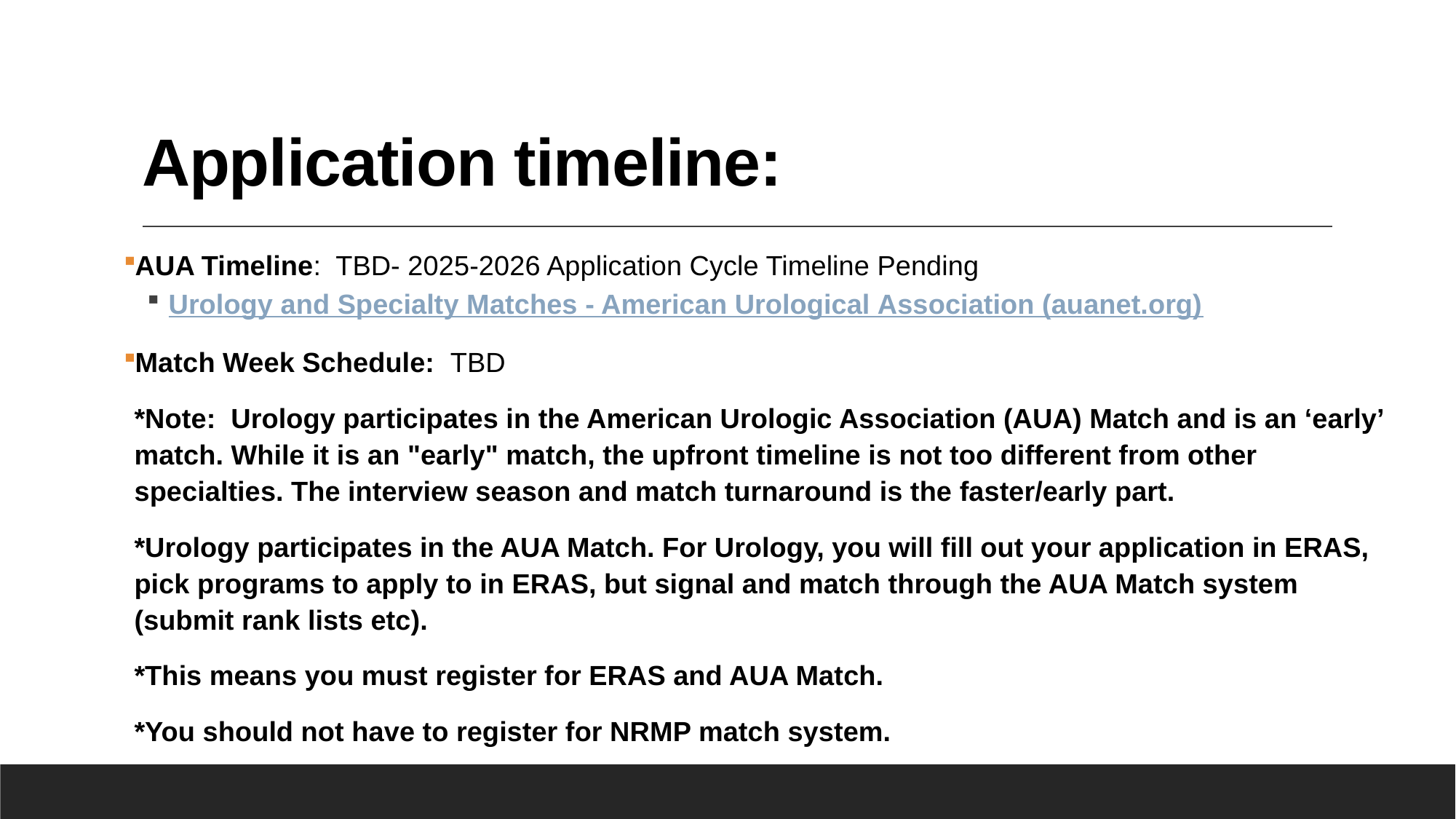

# Application timeline:
AUA Timeline:  TBD- 2025-2026 Application Cycle Timeline Pending
Urology and Specialty Matches - American Urological Association (auanet.org)
Match Week Schedule:  TBD
*Note:  Urology participates in the American Urologic Association (AUA) Match and is an ‘early’ match. While it is an "early" match, the upfront timeline is not too different from other specialties. The interview season and match turnaround is the faster/early part.
*Urology participates in the AUA Match. For Urology, you will fill out your application in ERAS, pick programs to apply to in ERAS, but signal and match through the AUA Match system (submit rank lists etc).
*This means you must register for ERAS and AUA Match.
*You should not have to register for NRMP match system.